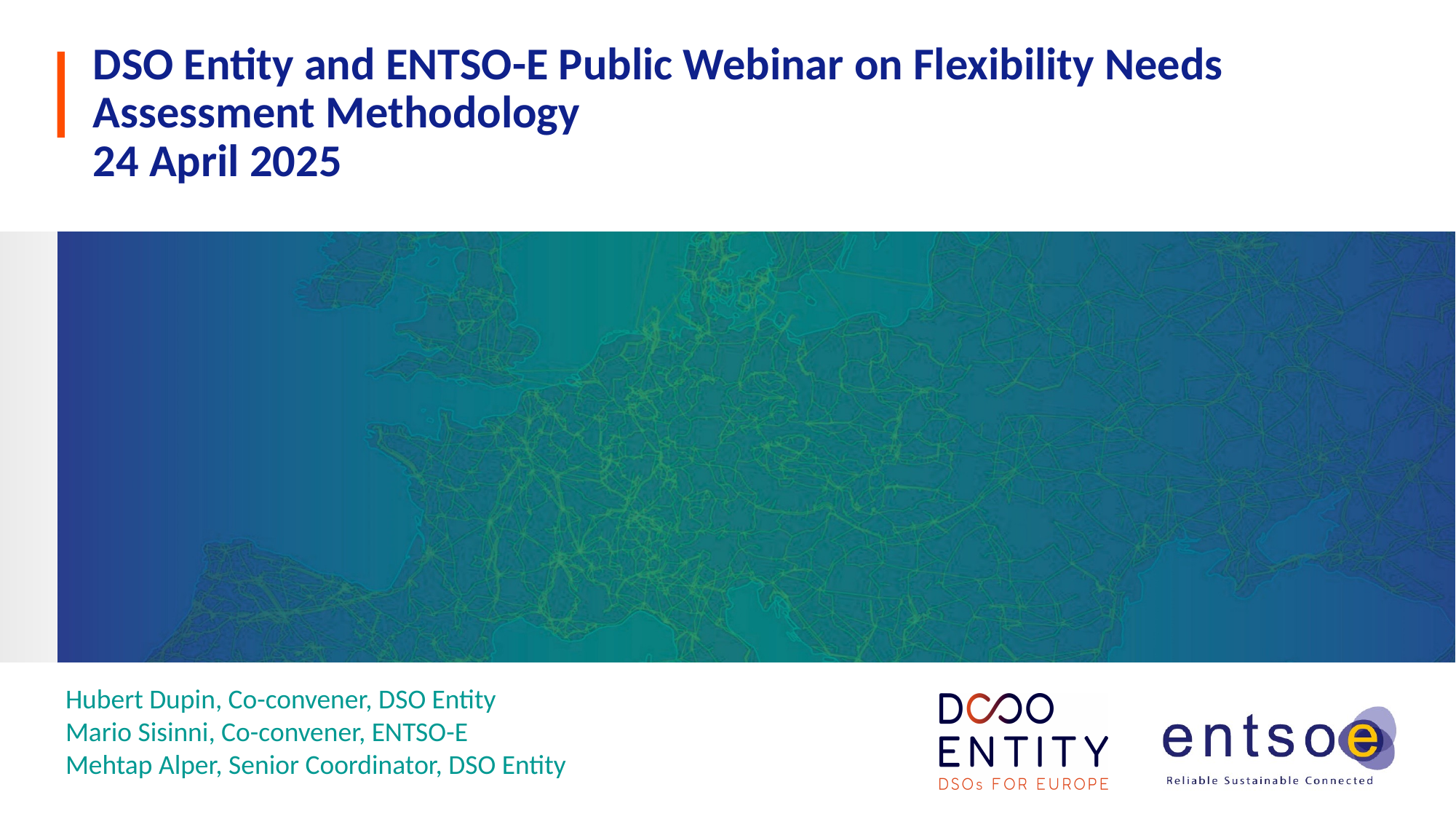

# DSO Entity and ENTSO-E Public Webinar on Flexibility Needs Assessment Methodology 24 April 2025
Hubert Dupin, Co-convener, DSO Entity
Mario Sisinni, Co-convener, ENTSO-E
Mehtap Alper, Senior Coordinator, DSO Entity